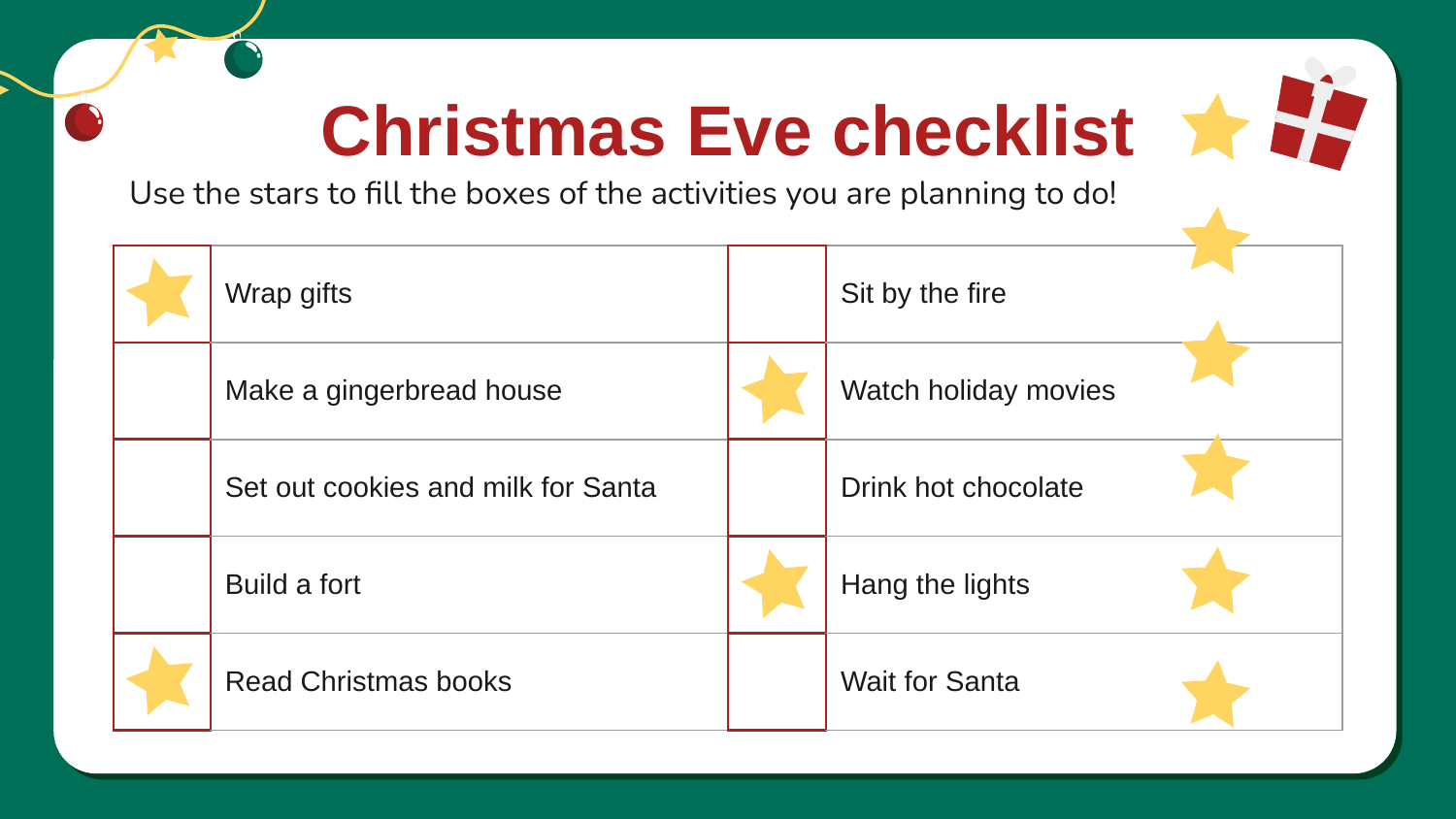

# Christmas Eve checklist

Use the stars to fill the boxes of the activities you are planning to do!

|  | Wrap gifts |  | Sit by the fire |
| --- | --- | --- | --- |
|  | Make a gingerbread house |  | Watch holiday movies |
|  | Set out cookies and milk for Santa |  | Drink hot chocolate |
|  | Build a fort |  | Hang the lights |
|  | Read Christmas books |  | Wait for Santa |